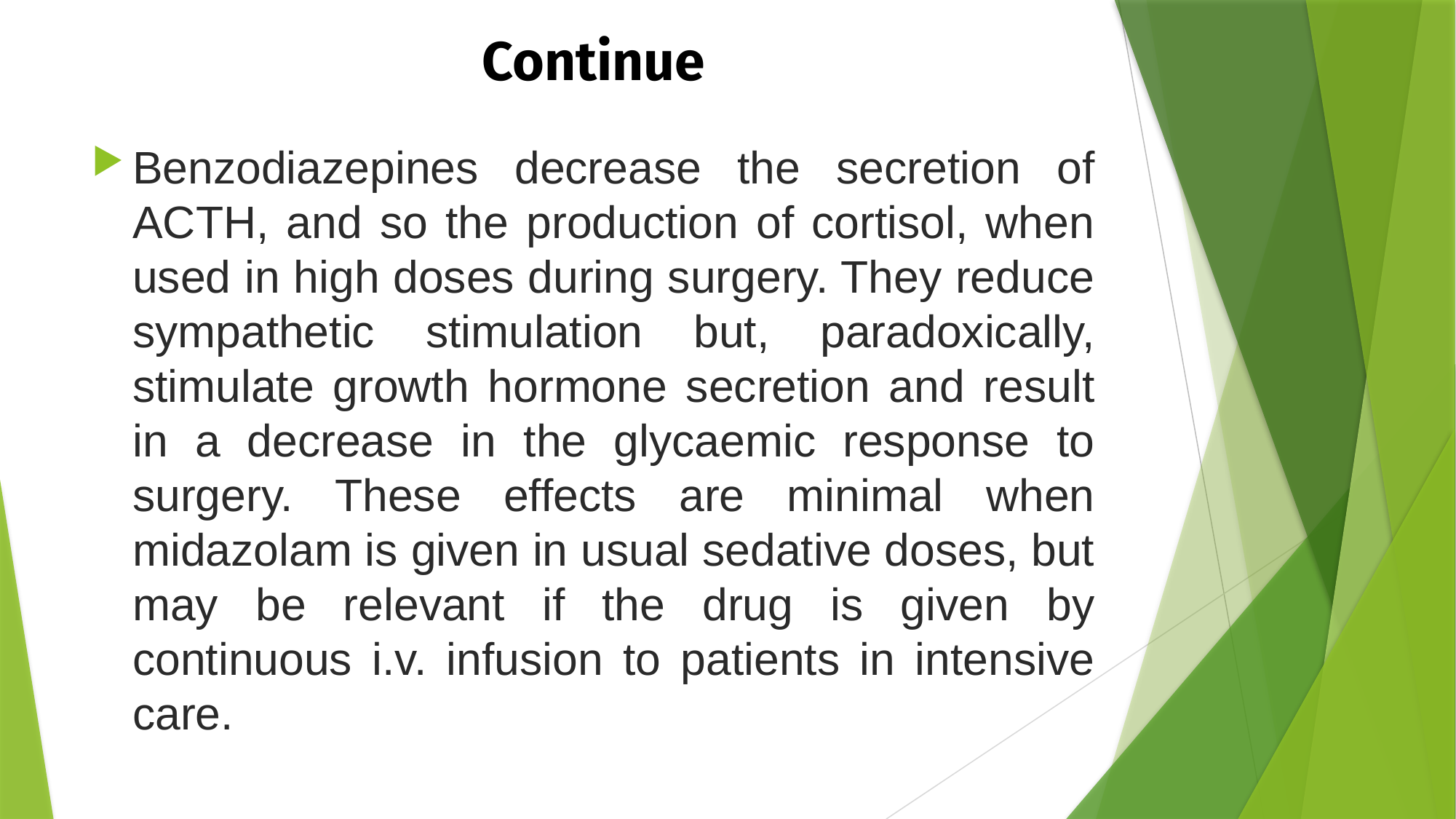

# Continue
Benzodiazepines decrease the secretion of ACTH, and so the production of cortisol, when used in high doses during surgery. They reduce sympathetic stimulation but, paradoxically, stimulate growth hormone secretion and result in a decrease in the glycaemic response to surgery. These effects are minimal when midazolam is given in usual sedative doses, but may be relevant if the drug is given by continuous i.v. infusion to patients in intensive care.